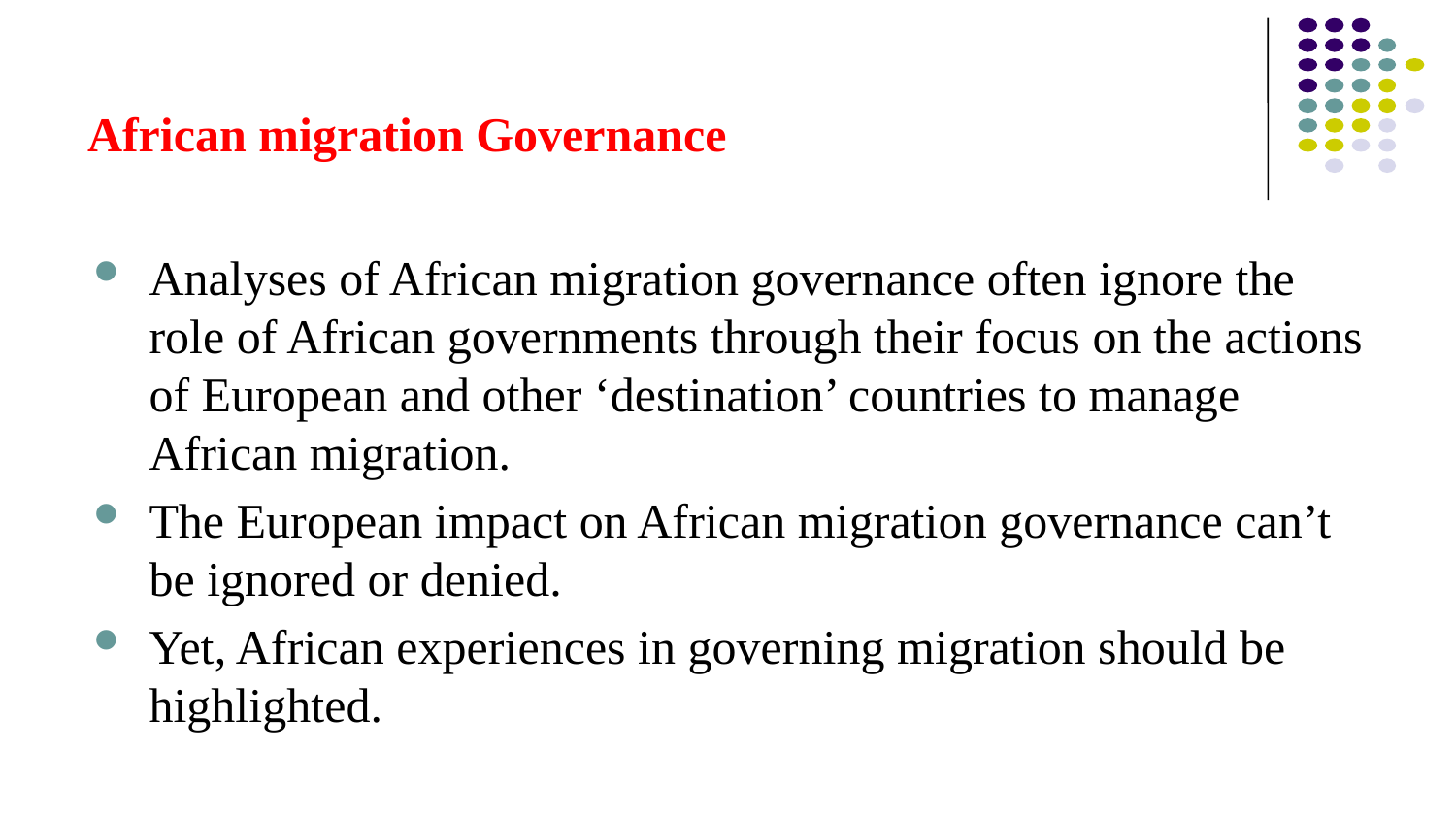

# African migration Governance
Analyses of African migration governance often ignore the role of African governments through their focus on the actions of European and other ‘destination’ countries to manage African migration.
The European impact on African migration governance can’t be ignored or denied.
Yet, African experiences in governing migration should be highlighted.